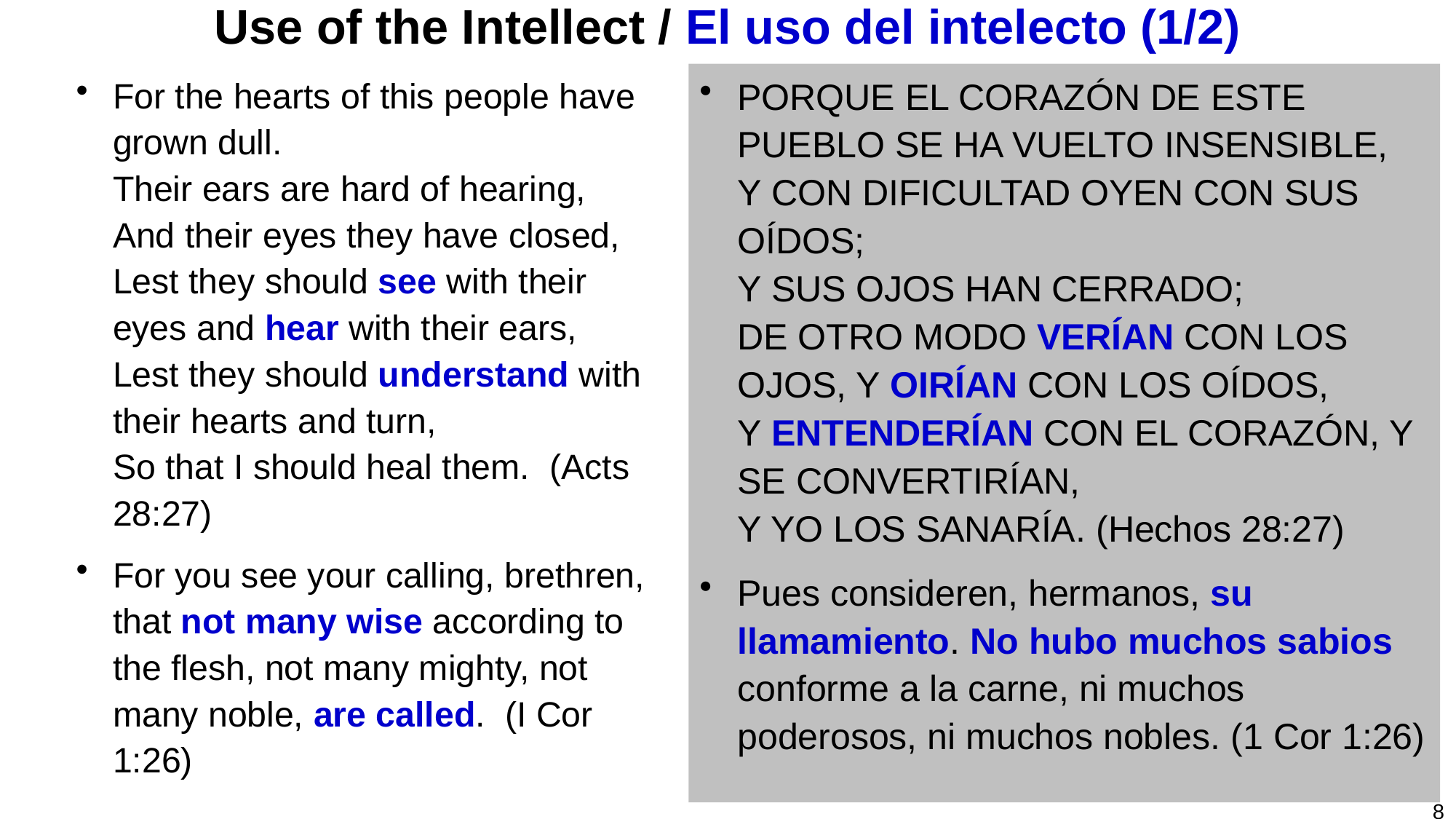

# Use of the Intellect / El uso del intelecto (1/2)
For the hearts of this people have grown dull.
Their ears are hard of hearing,
And their eyes they have closed,
Lest they should see with their eyes and hear with their ears,
Lest they should understand with their hearts and turn,
So that I should heal them.  (Acts 28:27)
For you see your calling, brethren, that not many wise according to the flesh, not many mighty, not many noble, are called.  (I Cor 1:26)
PORQUE EL CORAZÓN DE ESTE PUEBLO SE HA VUELTO INSENSIBLE,
Y CON DIFICULTAD OYEN CON SUS OÍDOS;
Y SUS OJOS HAN CERRADO;
DE OTRO MODO VERÍAN CON LOS OJOS, Y OIRÍAN CON LOS OÍDOS,
Y ENTENDERÍAN CON EL CORAZÓN, Y SE CONVERTIRÍAN,
Y YO LOS SANARÍA. (Hechos 28:27)
Pues consideren, hermanos, su llamamiento. No hubo muchos sabios conforme a la carne, ni muchos poderosos, ni muchos nobles. (1 Cor 1:26)
8